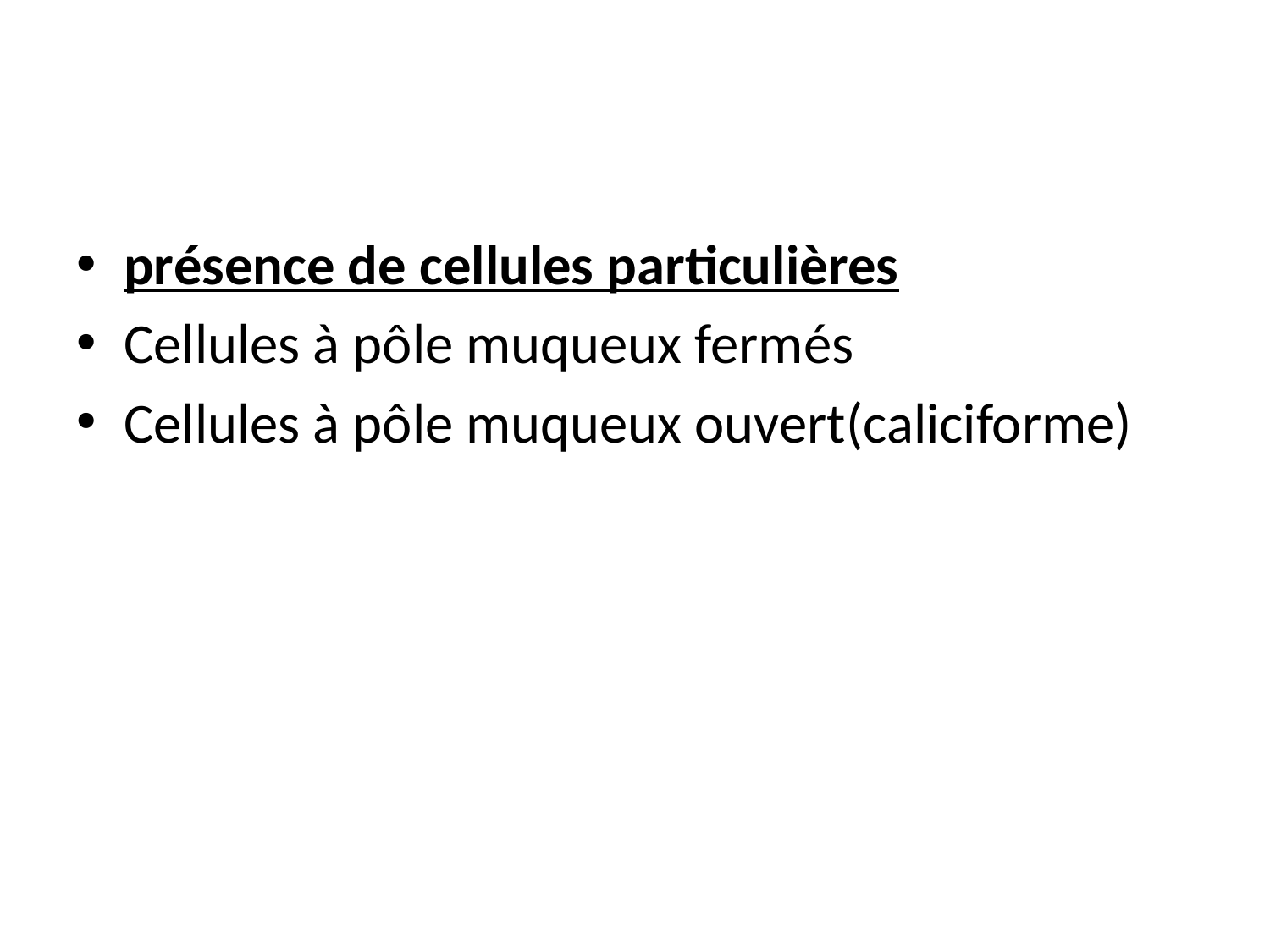

#
présence de cellules particulières
Cellules à pôle muqueux fermés
Cellules à pôle muqueux ouvert(caliciforme)